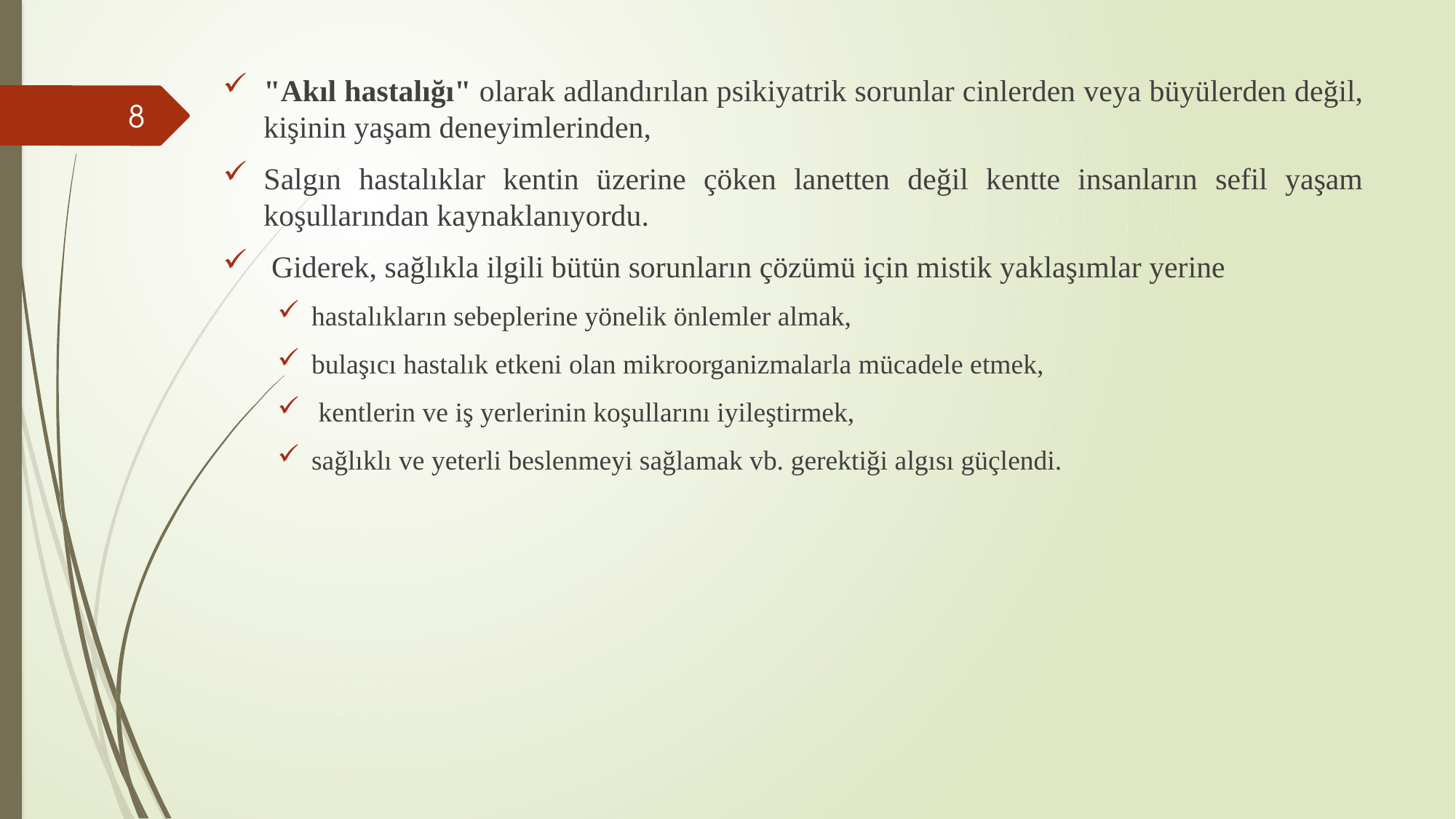

"Akıl hastalığı" olarak adlandırılan psikiyatrik sorunlar cinlerden veya büyülerden değil, kişinin yaşam deneyimlerinden,
Salgın hastalıklar kentin üzerine çöken lanetten değil kentte insanların sefil yaşam koşullarından kaynaklanıyordu.
 Giderek, sağlıkla ilgili bütün sorunların çözümü için mistik yaklaşımlar yerine
hastalıkların sebeplerine yönelik önlemler almak,
bulaşıcı hastalık etkeni olan mikroorganizmalarla mücadele etmek,
 kentlerin ve iş yerlerinin koşullarını iyileştirmek,
sağlıklı ve yeterli beslenmeyi sağlamak vb. gerektiği algısı güçlendi.
8